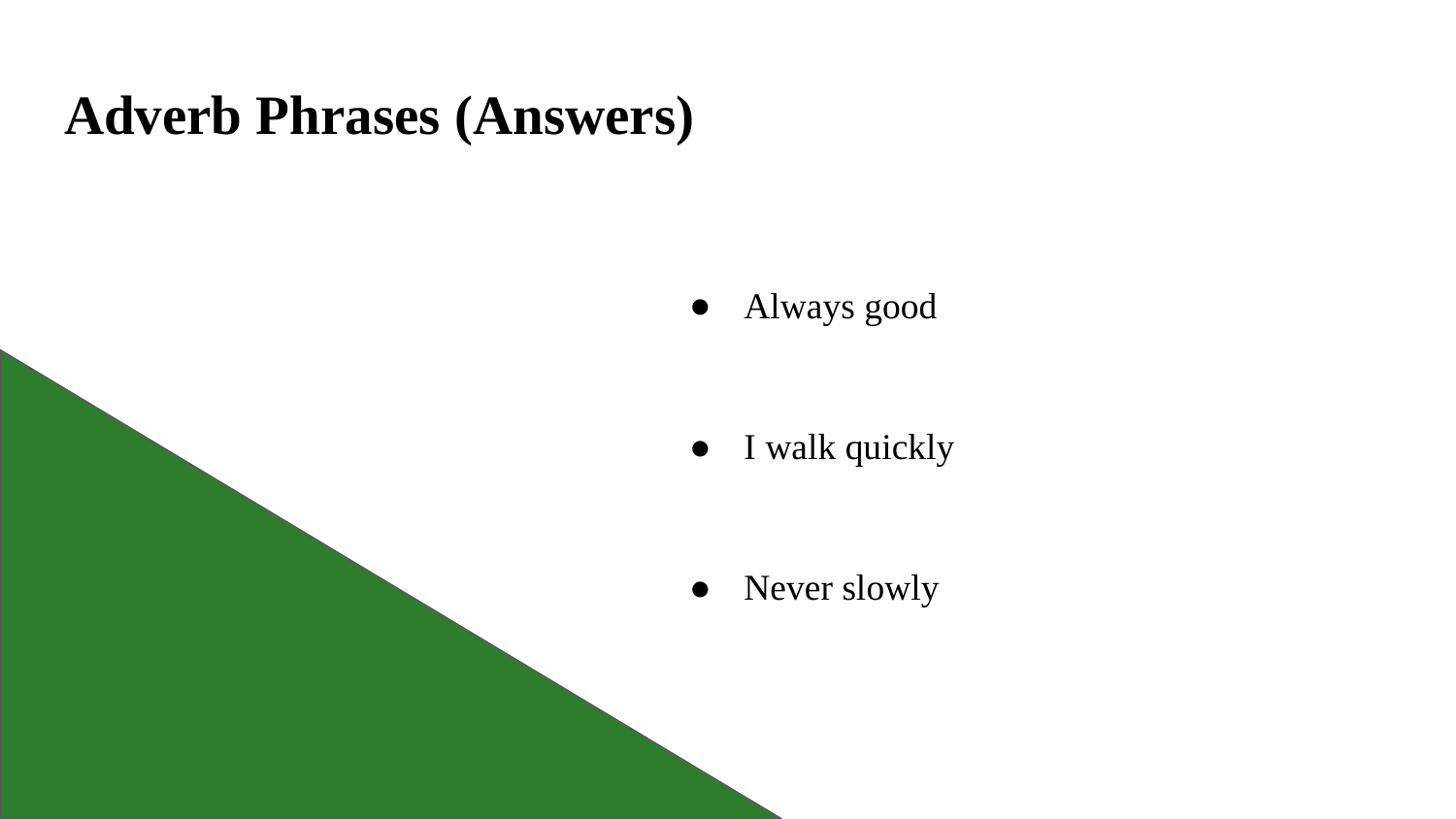

# Adverb Phrases (Answers)
Always good

I walk quickly

Never slowly